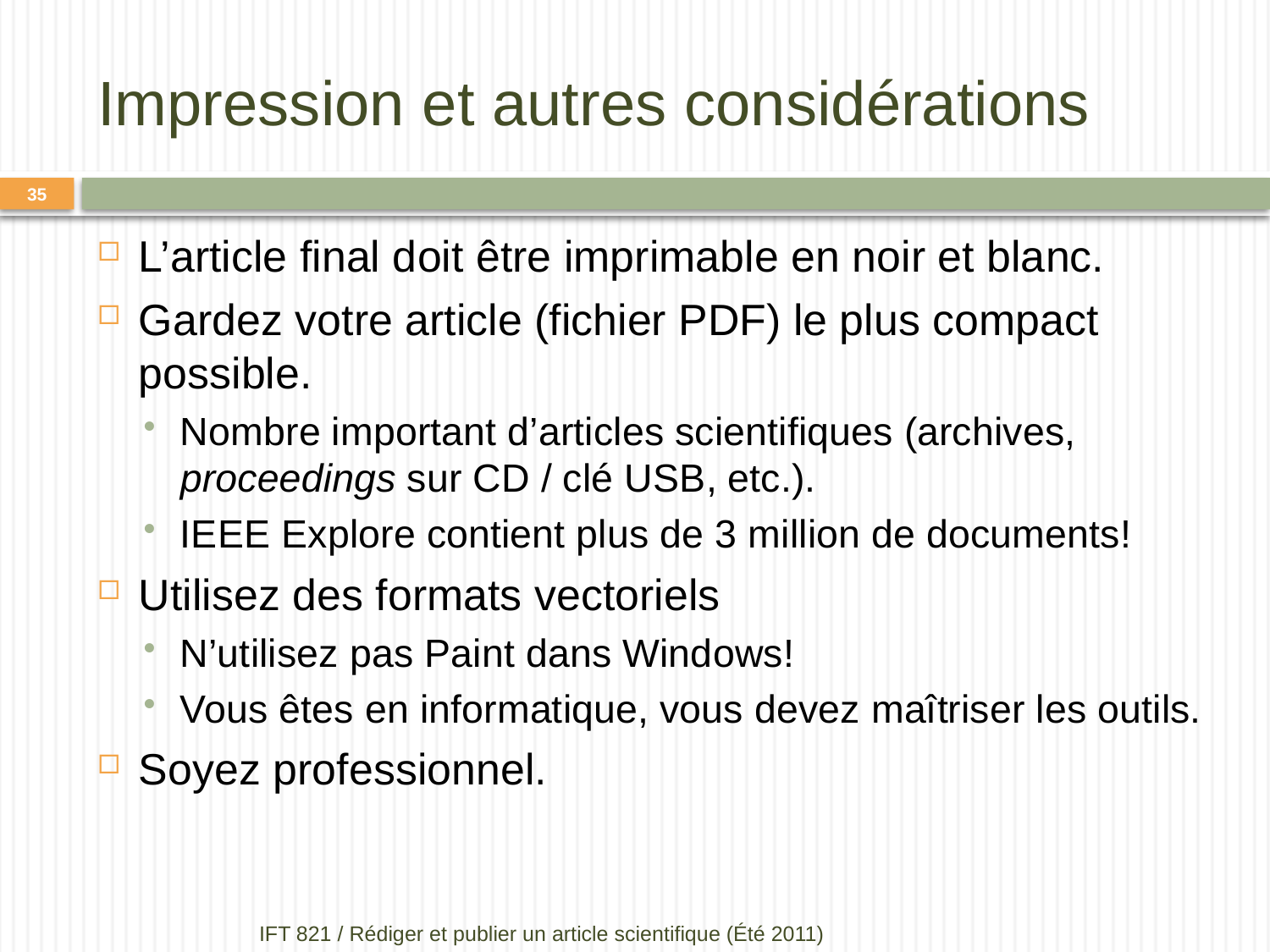

# Impression et autres considérations
35
L’article final doit être imprimable en noir et blanc.
Gardez votre article (fichier PDF) le plus compact possible.
Nombre important d’articles scientifiques (archives, proceedings sur CD / clé USB, etc.).
IEEE Explore contient plus de 3 million de documents!
Utilisez des formats vectoriels
N’utilisez pas Paint dans Windows!
Vous êtes en informatique, vous devez maîtriser les outils.
Soyez professionnel.

IFT 821 / Rédiger et publier un article scientifique (Été 2011)